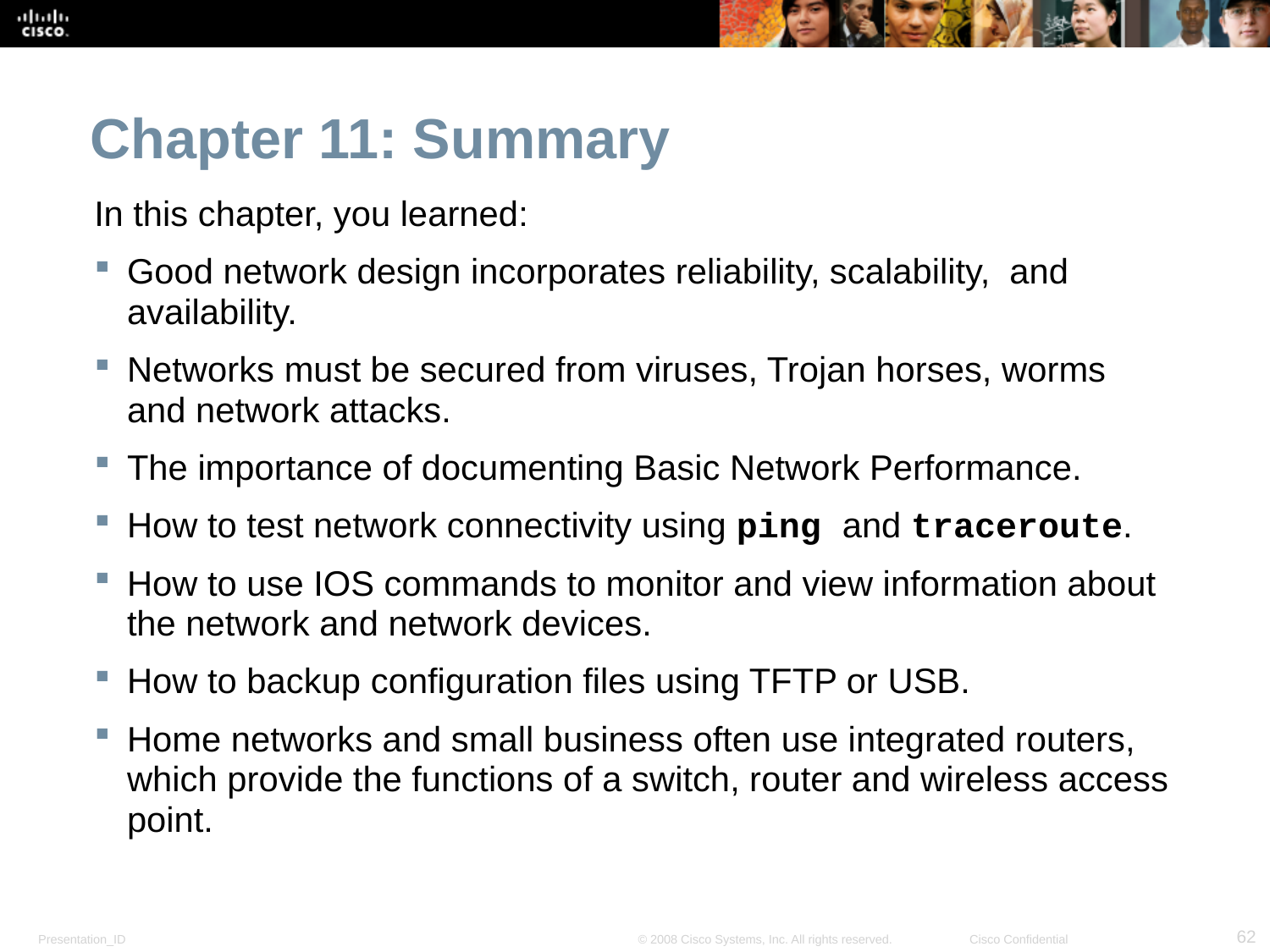

# Chapter 11: Summary
In this chapter, you learned:
Good network design incorporates reliability, scalability,  and availability.
Networks must be secured from viruses, Trojan horses, worms and network attacks.
The importance of documenting Basic Network Performance.
How to test network connectivity using ping and traceroute.
How to use IOS commands to monitor and view information about the network and network devices.
How to backup configuration files using TFTP or USB.
Home networks and small business often use integrated routers, which provide the functions of a switch, router and wireless access point.